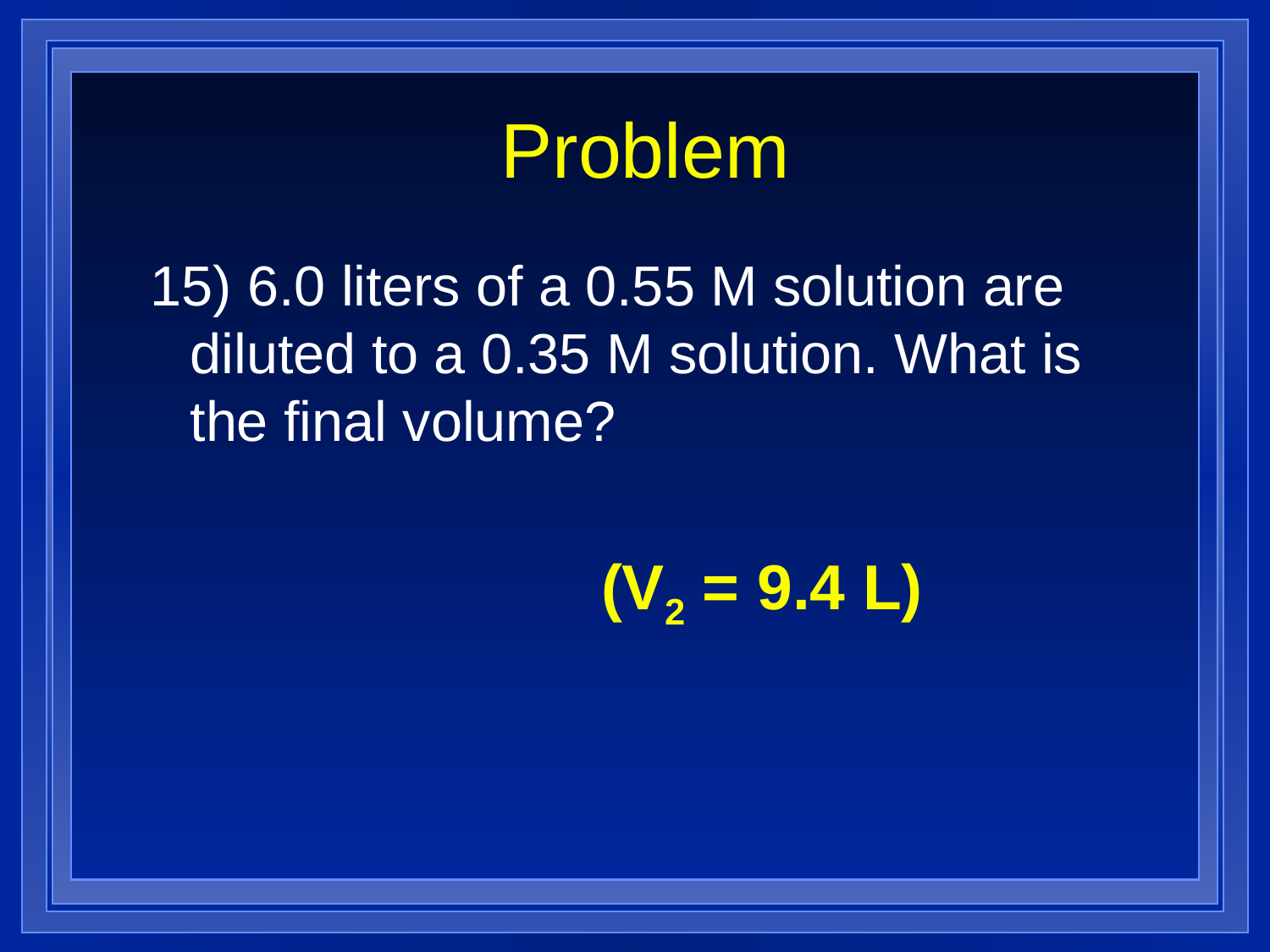

# Problem
15) 6.0 liters of a 0.55 M solution are diluted to a 0.35 M solution. What is the final volume?
(V2 = 9.4 L)